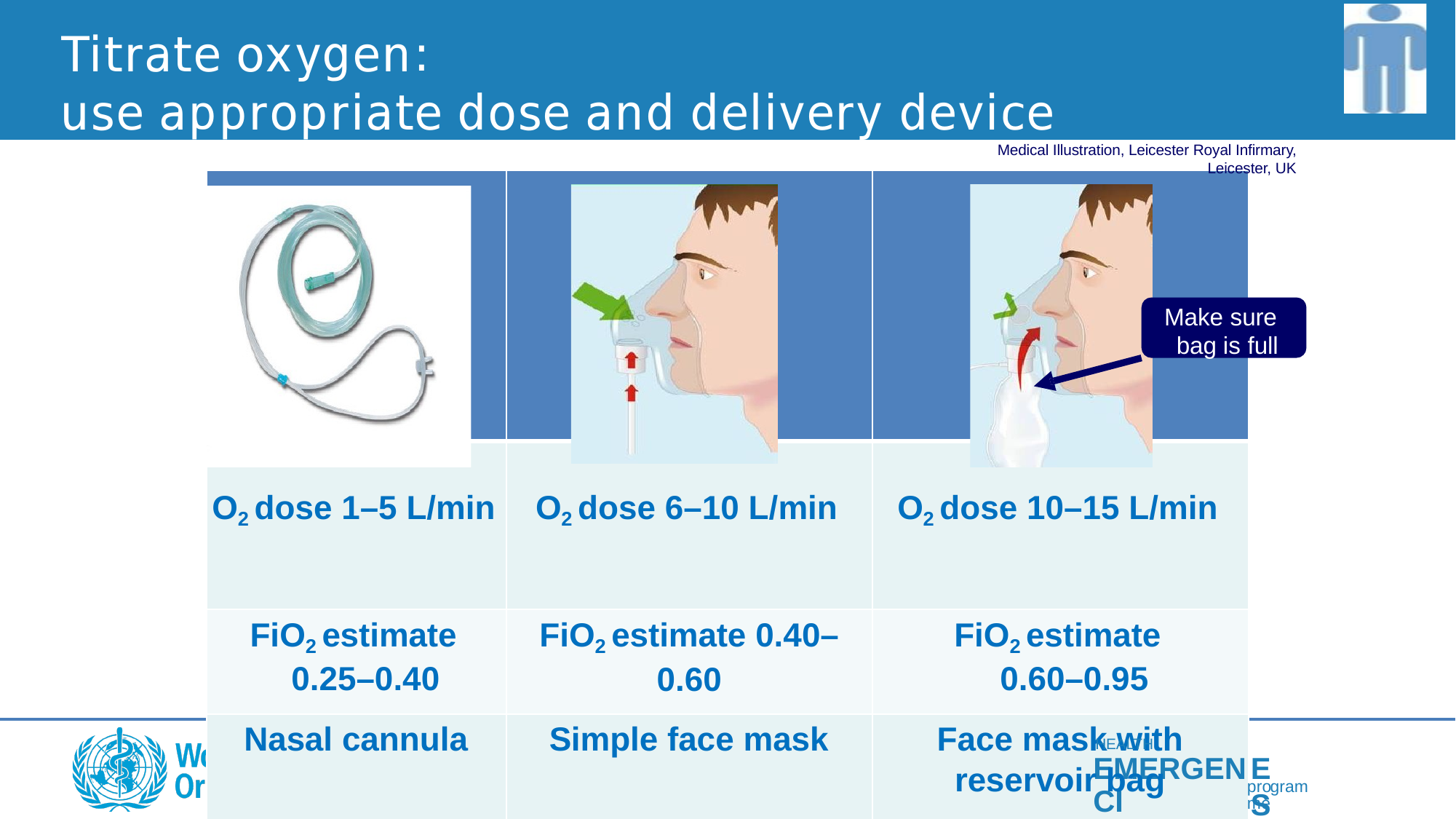

# Titrate oxygen:
use appropriate dose and delivery device
Medical Illustration, Leicester Royal Infirmary,
Leicester, UK

Make sure  bag is full

O2 dose 1–5 L/min
O2 dose 6–10 L/min
O2 dose 10–15 L/min

FiO2 estimate  0.25–0.40
FiO2 estimate 0.40–
0.60
FiO2 estimate  0.60–0.95

Nasal cannula
Simple face mask
Face mask with

HEALTH
EMERGENCI
ES
reservoir bag
programme